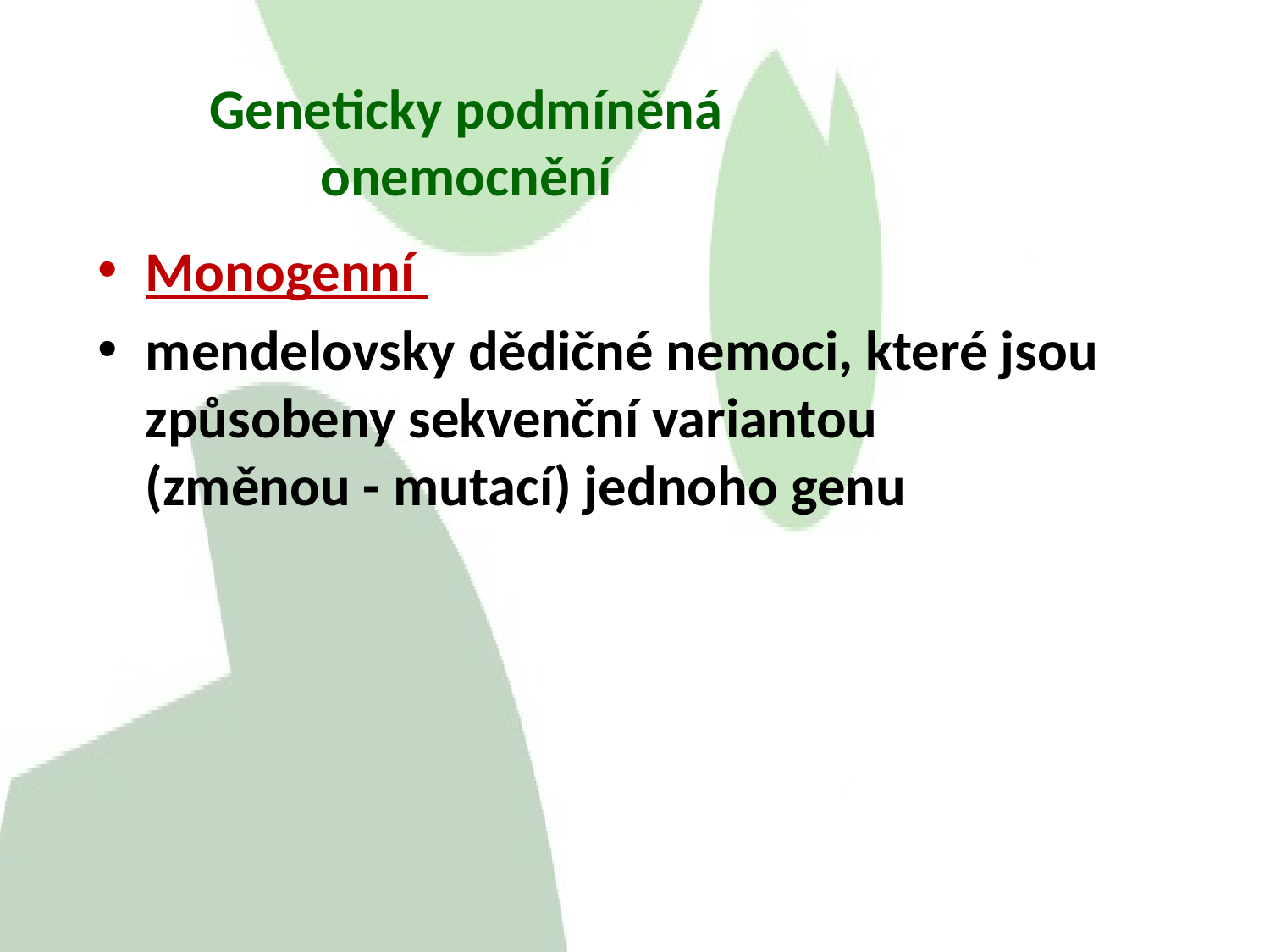

# Geneticky podmíněná onemocnění
Monogenní
mendelovsky dědičné nemoci, které jsou způsobeny sekvenční variantou             (změnou - mutací) jednoho genu